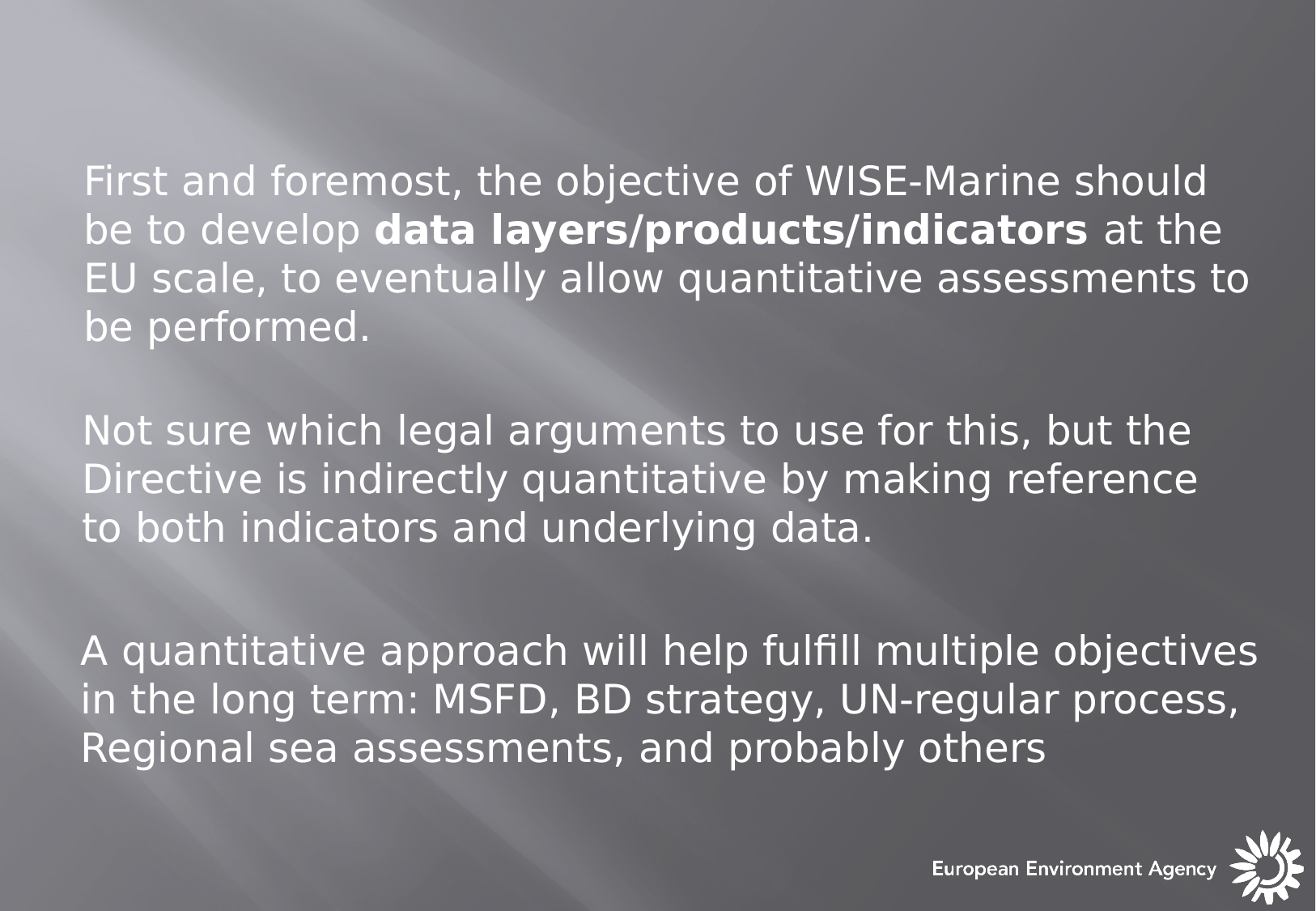

First and foremost, the objective of WISE-Marine should
be to develop data layers/products/indicators at the
EU scale, to eventually allow quantitative assessments to
be performed.
Not sure which legal arguments to use for this, but the
Directive is indirectly quantitative by making reference
to both indicators and underlying data.
A quantitative approach will help fulfill multiple objectives
in the long term: MSFD, BD strategy, UN-regular process,
Regional sea assessments, and probably others